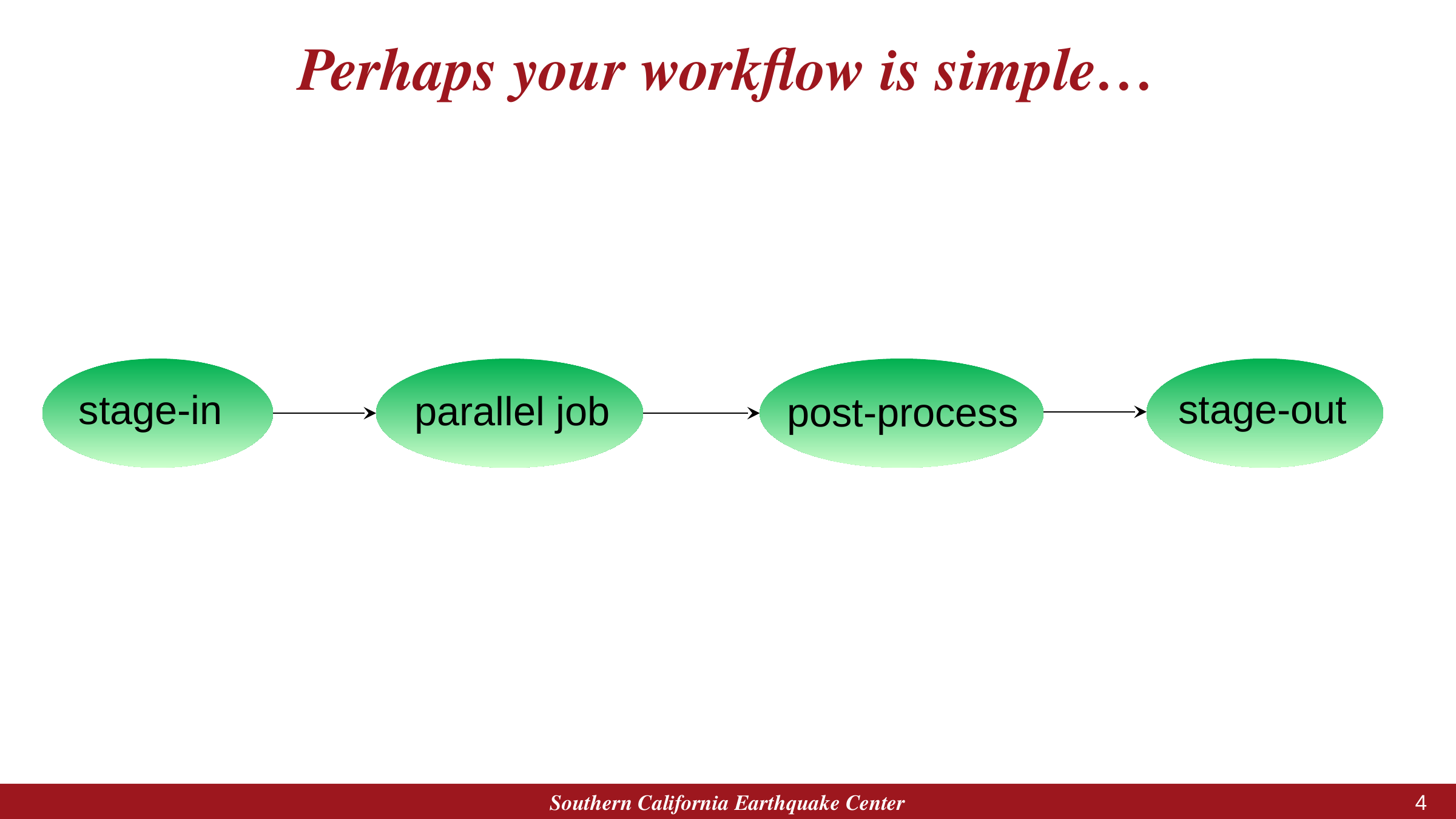

# Perhaps your workflow is simple…

parallel job

post-process
stage-out
stage-in
Southern California Earthquake Center
4